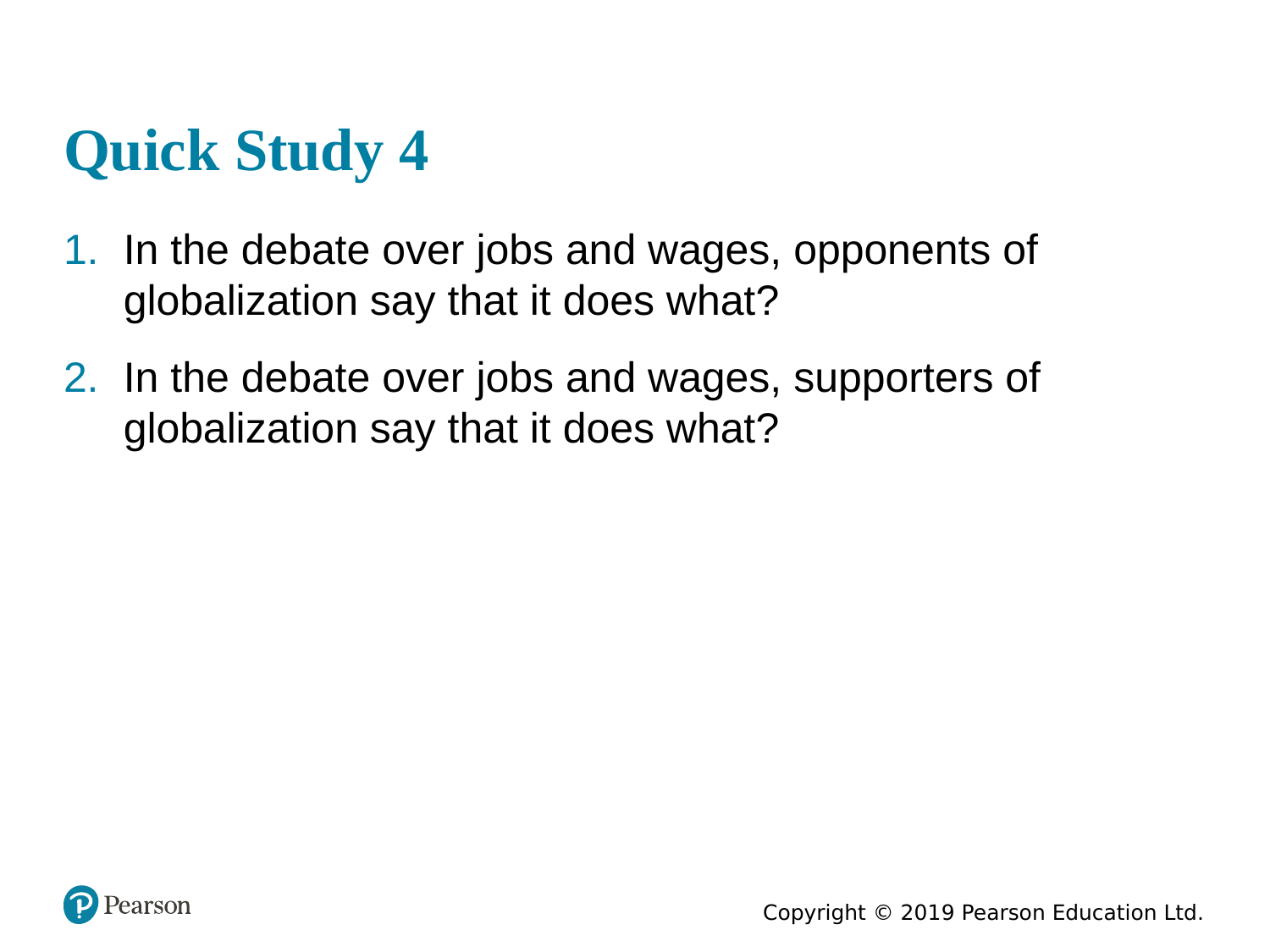

# Quick Study 4
In the debate over jobs and wages, opponents of globalization say that it does what?
In the debate over jobs and wages, supporters of globalization say that it does what?